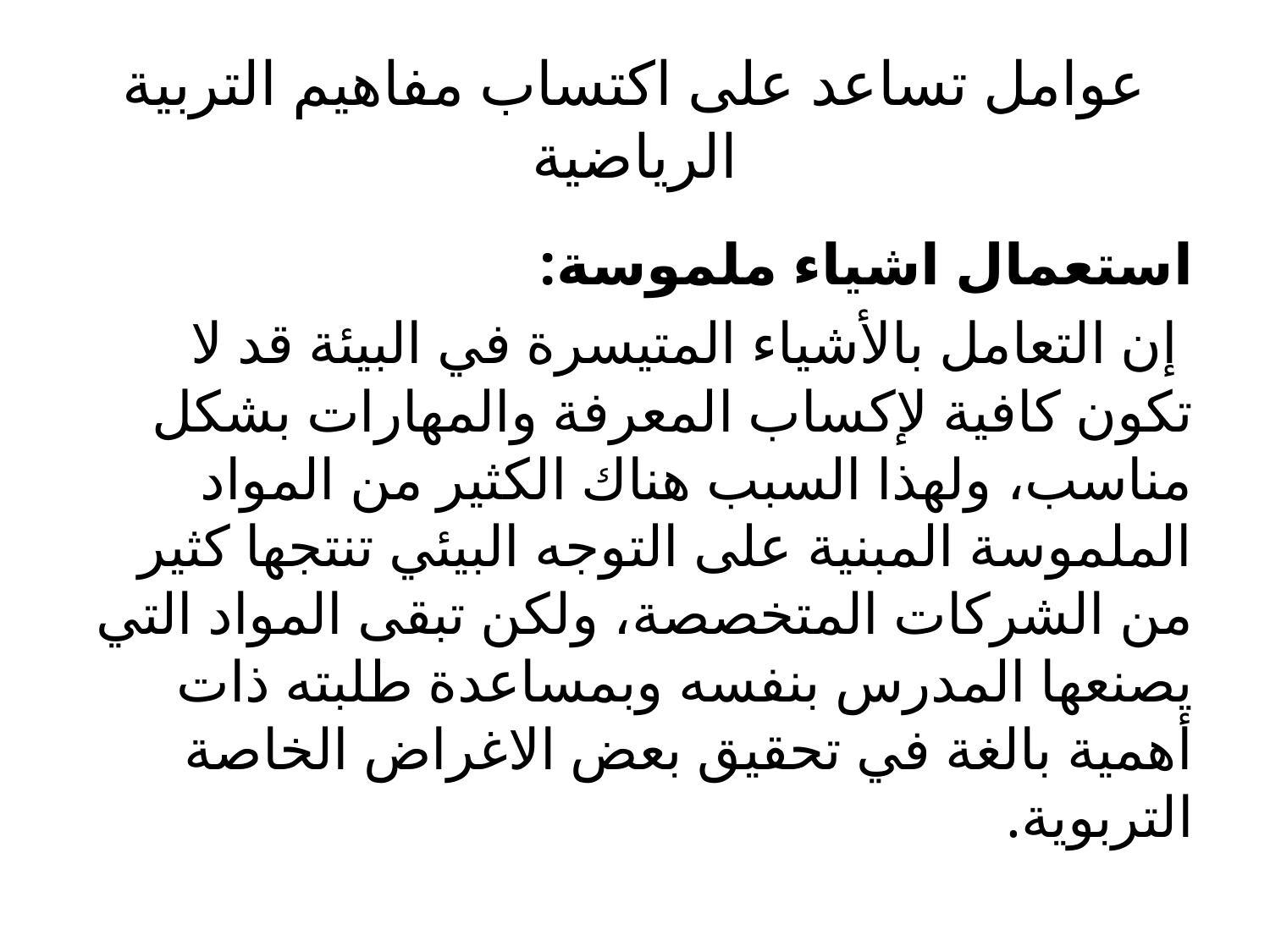

# عوامل تساعد على اكتساب مفاهيم التربية الرياضية
استعمال اشياء ملموسة:
 إن التعامل بالأشياء المتيسرة في البيئة قد لا تكون كافية لإكساب المعرفة والمهارات بشكل مناسب، ولهذا السبب هناك الكثير من المواد الملموسة المبنية على التوجه البيئي تنتجها كثير من الشركات المتخصصة، ولكن تبقى المواد التي يصنعها المدرس بنفسه وبمساعدة طلبته ذات أهمية بالغة في تحقيق بعض الاغراض الخاصة التربوية.